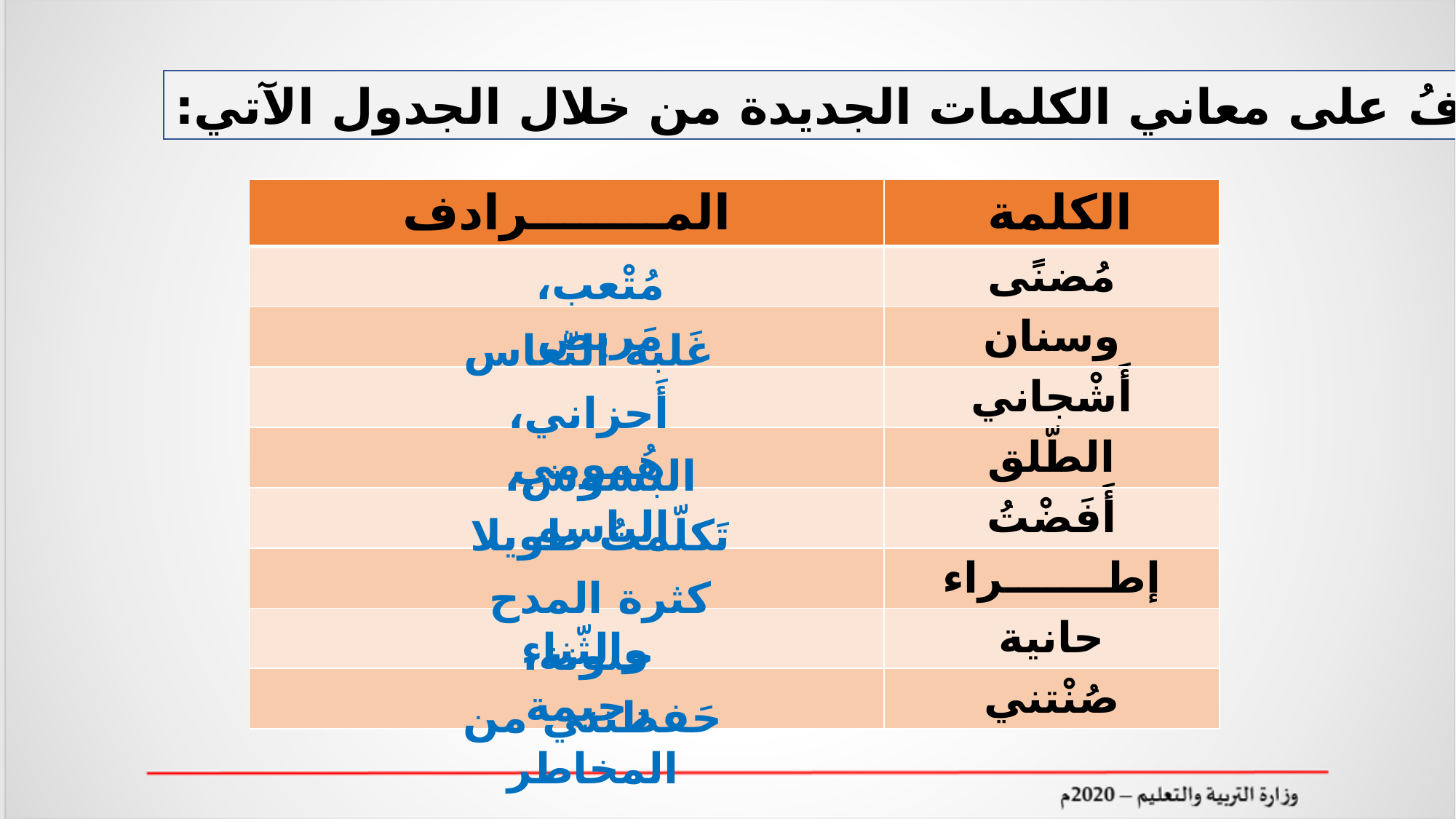

أتعرّفُ على معاني الكلمات الجديدة من خلال الجدول الآتي:
| المــــــــرادف | الكلمة |
| --- | --- |
|  | مُضنًى |
|  | وسنان |
|  | أَشْجاني |
|  | الطّلق |
|  | أَفَضْتُ |
|  | إطـــــــراء |
|  | حانية |
|  | صُنْتني |
مُتْعب، مَريض
غَلبه النّعاس
أَحزاني، هُمومي
البشوش، الباسم
تَكلّمتُ طويلا
 كثرة المدح والثّناء
حنونة، رحيمة
حَفظتني من المخاطر